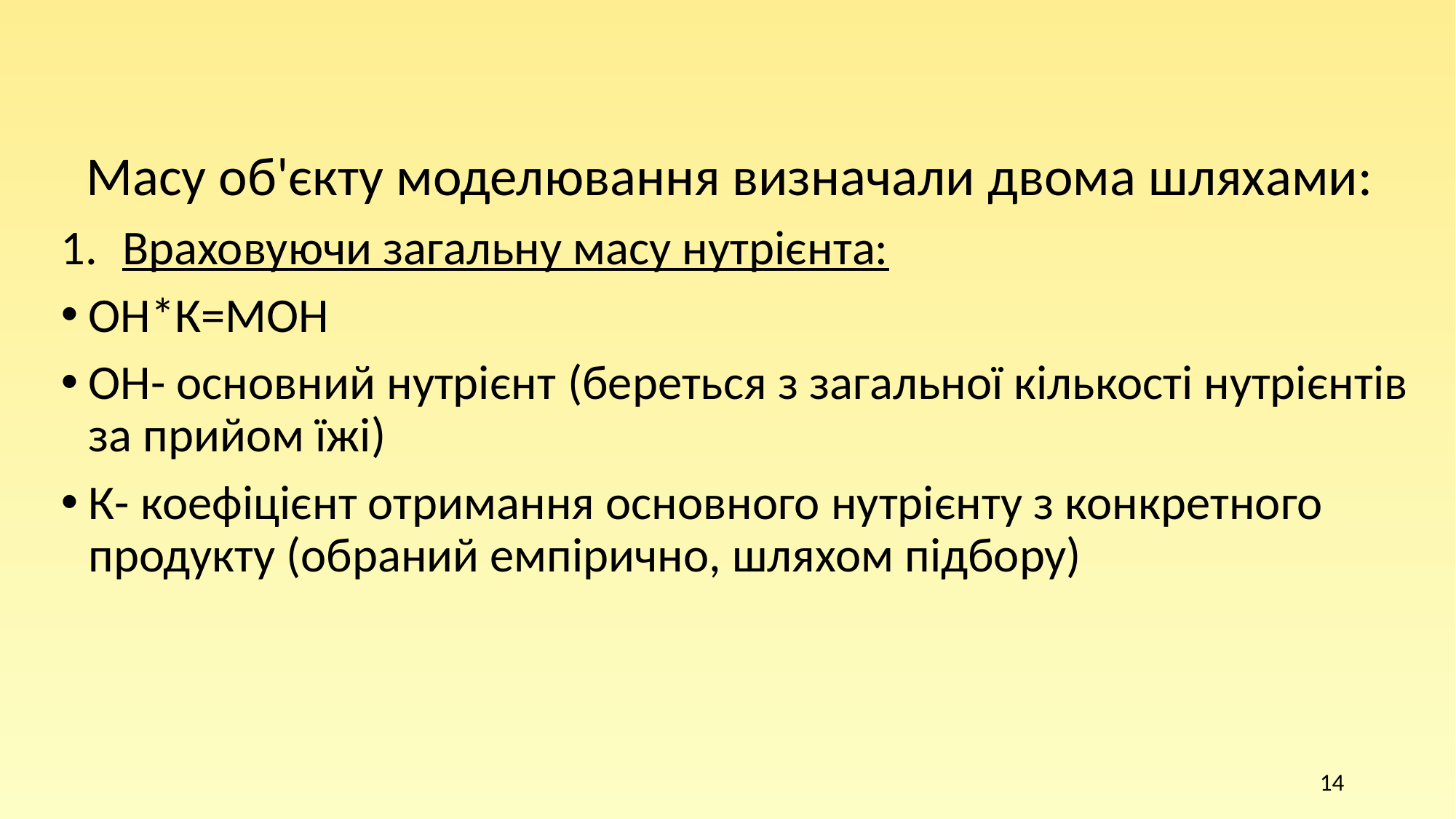

#

  Масу об'єкту моделювання визначали двома шляхами:
Враховуючи загальну масу нутрієнта:
ОН*К=МОН
ОН- основний нутрієнт (береться з загальної кількості нутрієнтів за прийом їжі)
К- коефіцієнт отримання основного нутрієнту з конкретного продукту (обраний емпірично, шляхом підбору)
14